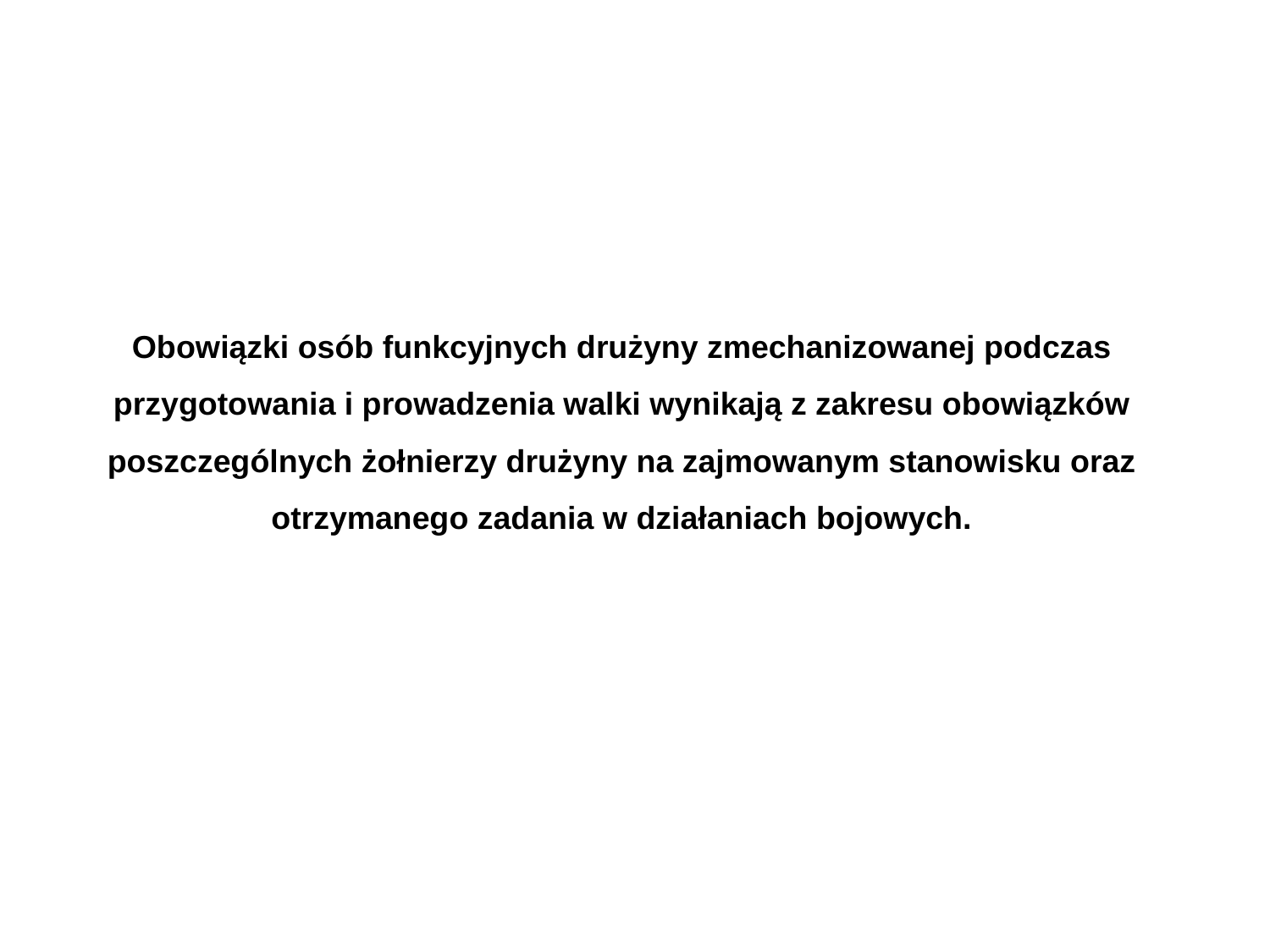

Obowiązki osób funkcyjnych drużyny zmechanizowanej podczas przygotowania i prowadzenia walki wynikają z zakresu obowiązków poszczególnych żołnierzy drużyny na zajmowanym stanowisku oraz otrzymanego zadania w działaniach bojowych.